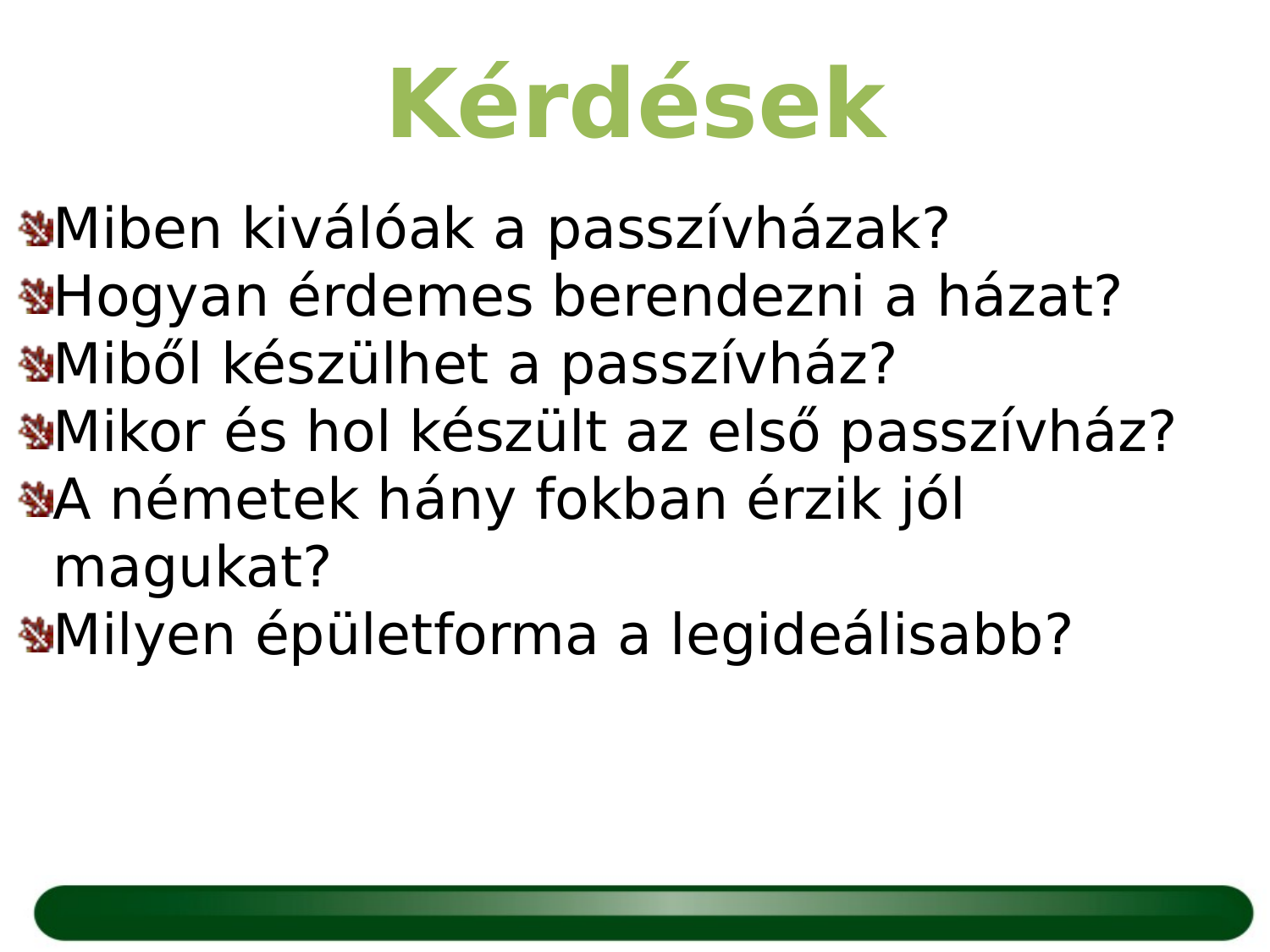

Kérdések
Miben kiválóak a passzívházak?
Hogyan érdemes berendezni a házat?
Miből készülhet a passzívház?
Mikor és hol készült az első passzívház?
A németek hány fokban érzik jól magukat?
Milyen épületforma a legideálisabb?